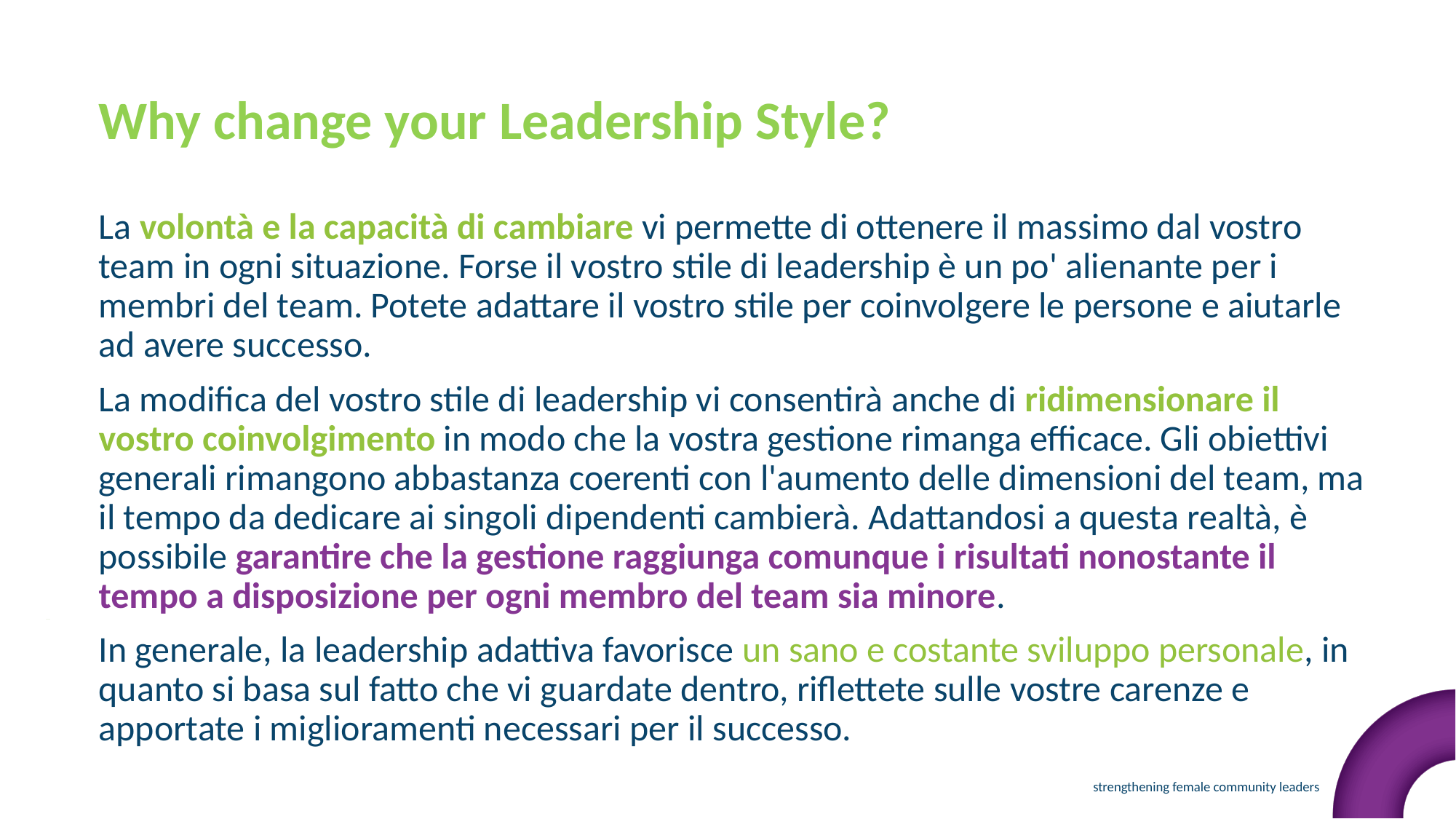

Why change your Leadership Style?
La volontà e la capacità di cambiare vi permette di ottenere il massimo dal vostro team in ogni situazione. Forse il vostro stile di leadership è un po' alienante per i membri del team. Potete adattare il vostro stile per coinvolgere le persone e aiutarle ad avere successo.
La modifica del vostro stile di leadership vi consentirà anche di ridimensionare il vostro coinvolgimento in modo che la vostra gestione rimanga efficace. Gli obiettivi generali rimangono abbastanza coerenti con l'aumento delle dimensioni del team, ma il tempo da dedicare ai singoli dipendenti cambierà. Adattandosi a questa realtà, è possibile garantire che la gestione raggiunga comunque i risultati nonostante il tempo a disposizione per ogni membro del team sia minore.
In generale, la leadership adattiva favorisce un sano e costante sviluppo personale, in quanto si basa sul fatto che vi guardate dentro, riflettete sulle vostre carenze e apportate i miglioramenti necessari per il successo.